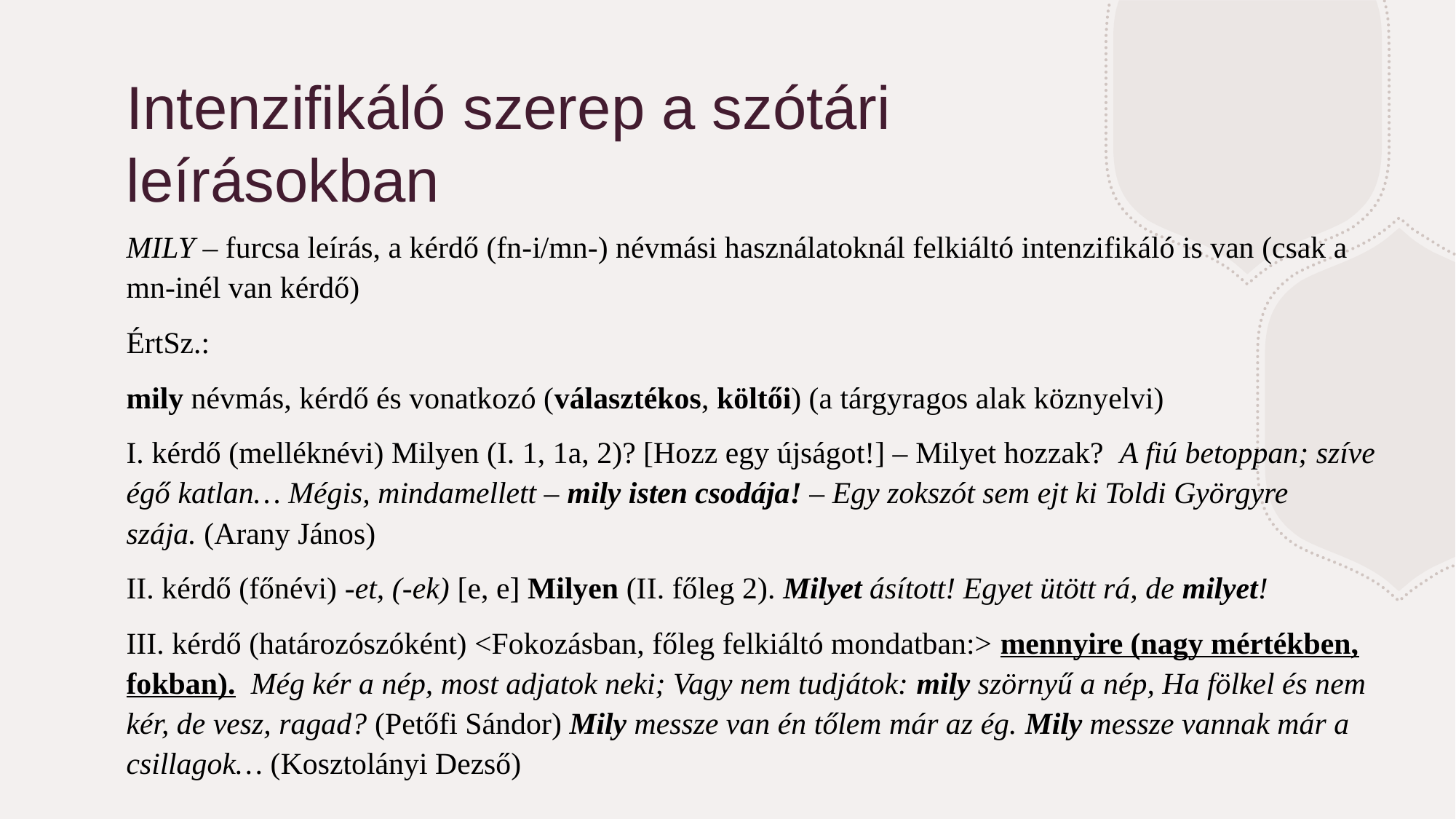

# Intenzifikáló szerep a szótári leírásokban
MILY – furcsa leírás, a kérdő (fn-i/mn-) névmási használatoknál felkiáltó intenzifikáló is van (csak a mn-inél van kérdő)
ÉrtSz.:
mily névmás, kérdő és vonatkozó (választékos, költői) (a tárgyragos alak köznyelvi)
I. kérdő (melléknévi) Milyen (I. 1, 1a, 2)? [Hozz egy újságot!] – Milyet hozzak?  A fiú betoppan; szíve égő katlan… Mégis, mindamellett – mily isten csodája! – Egy zokszót sem ejt ki Toldi Györgyre szája. (Arany János)
II. kérdő (főnévi) -et, (-ek) [e, e] Milyen (II. főleg 2). Milyet ásított! Egyet ütött rá, de milyet!
III. kérdő (határozószóként) <Fokozásban, főleg felkiáltó mondatban:> mennyire (nagy mértékben, fokban).  Még kér a nép, most adjatok neki; Vagy nem tudjátok: mily szörnyű a nép, Ha fölkel és nem kér, de vesz, ragad? (Petőfi Sándor) Mily messze van én tőlem már az ég. Mily messze vannak már a csillagok… (Kosztolányi Dezső)